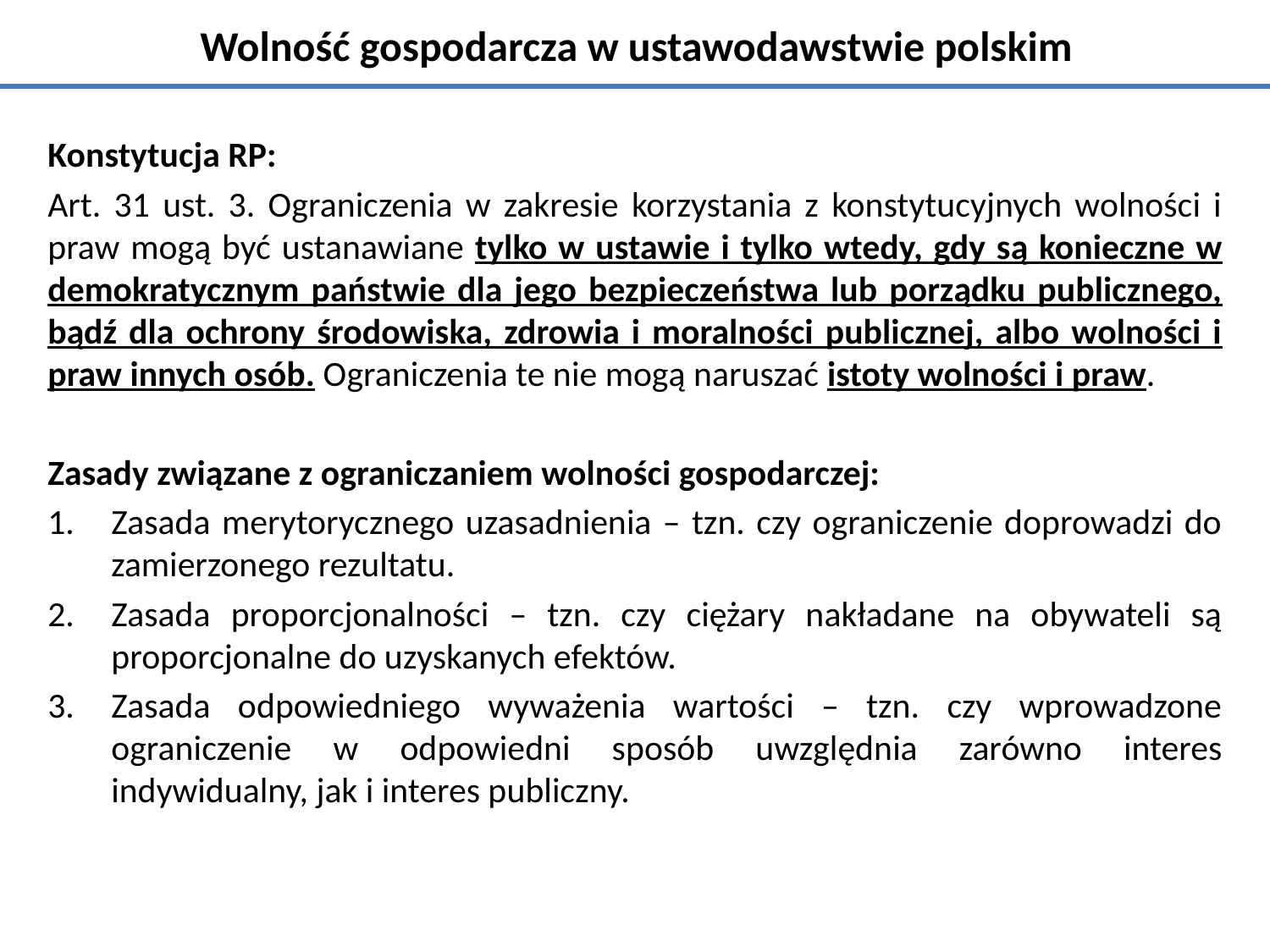

# Wolność gospodarcza w ustawodawstwie polskim

Konstytucja RP:
Art. 31 ust. 3. Ograniczenia w zakresie korzystania z konstytucyjnych wolności i praw mogą być ustanawiane tylko w ustawie i tylko wtedy, gdy są konieczne w demokratycznym państwie dla jego bezpieczeństwa lub porządku publicznego, bądź dla ochrony środowiska, zdrowia i moralności publicznej, albo wolności i praw innych osób. Ograniczenia te nie mogą naruszać istoty wolności i praw.

Zasady związane z ograniczaniem wolności gospodarczej:
Zasada merytorycznego uzasadnienia – tzn. czy ograniczenie doprowadzi do zamierzonego rezultatu.
Zasada proporcjonalności – tzn. czy ciężary nakładane na obywateli są proporcjonalne do uzyskanych efektów.
Zasada odpowiedniego wyważenia wartości – tzn. czy wprowadzone ograniczenie w odpowiedni sposób uwzględnia zarówno interes indywidualny, jak i interes publiczny.